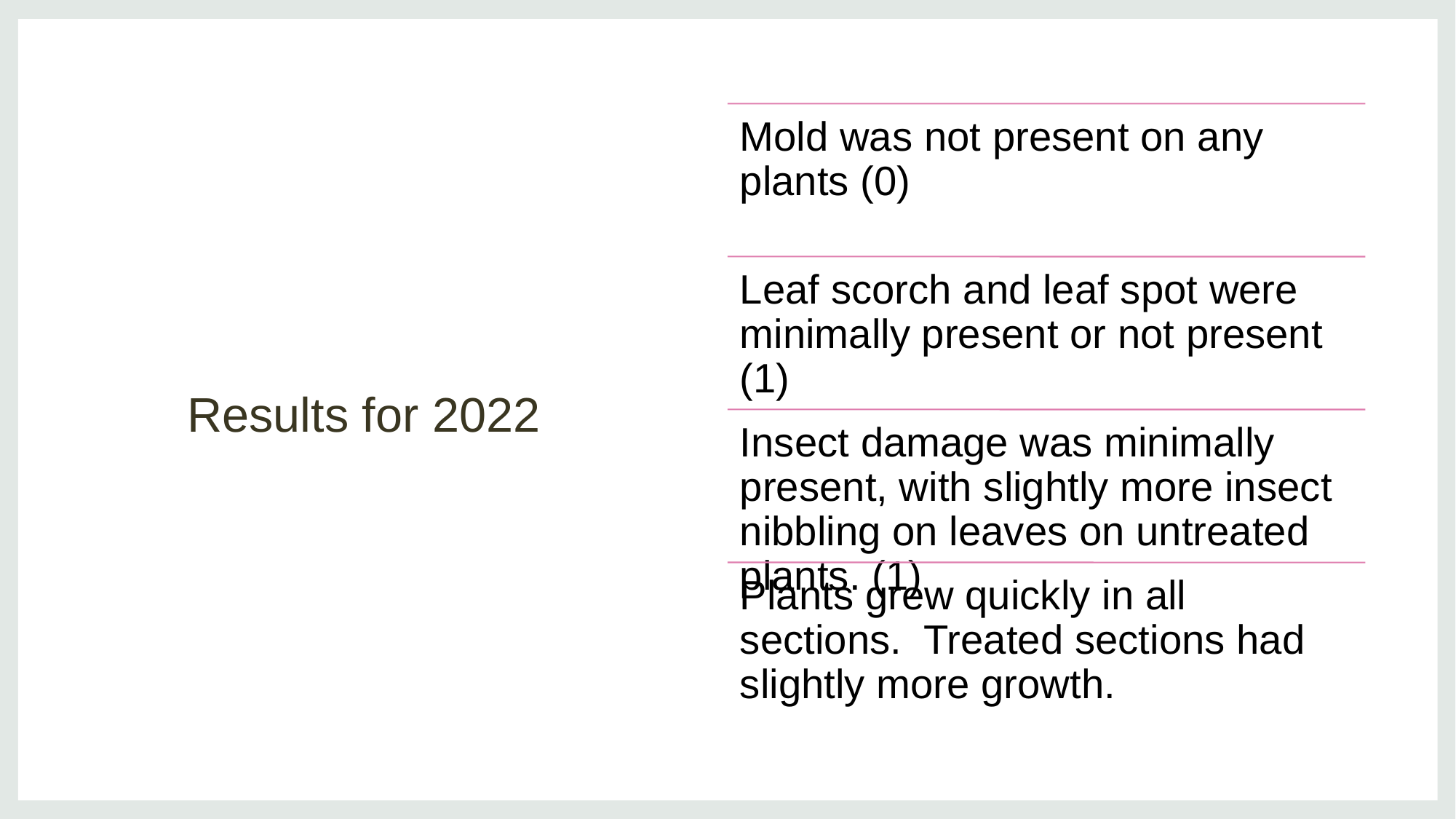

Mold was not present on any plants (0)
Leaf scorch and leaf spot were minimally present or not present (1)
Insect damage was minimally present, with slightly more insect nibbling on leaves on untreated plants. (1)
Plants grew quickly in all sections.  Treated sections had slightly more growth.
# Results for 2022